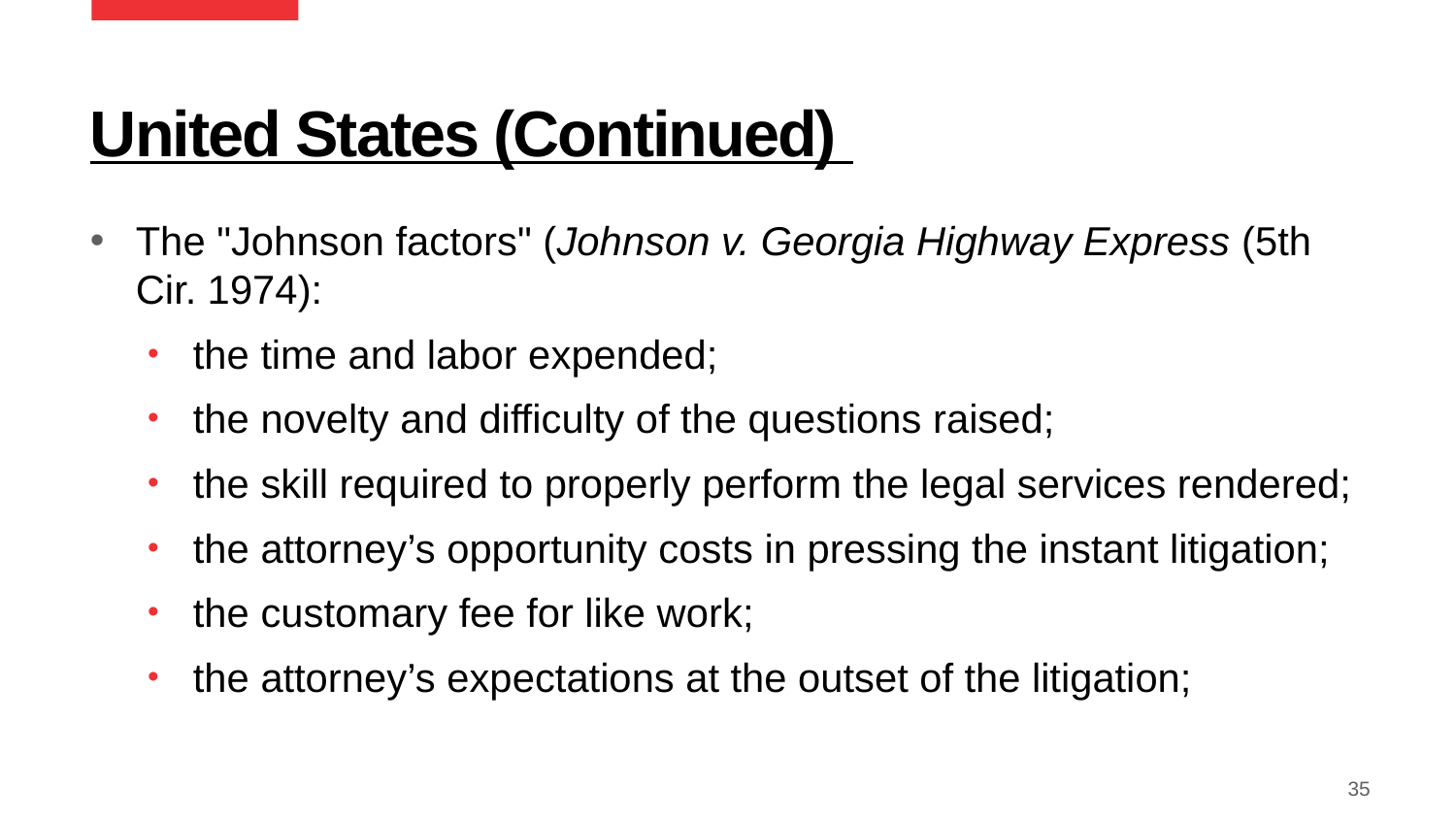

# United States (Continued)
The "Johnson factors" (Johnson v. Georgia Highway Express (5th Cir. 1974):
the time and labor expended;
the novelty and difficulty of the questions raised;
the skill required to properly perform the legal services rendered;
the attorney’s opportunity costs in pressing the instant litigation;
the customary fee for like work;
the attorney’s expectations at the outset of the litigation;
35